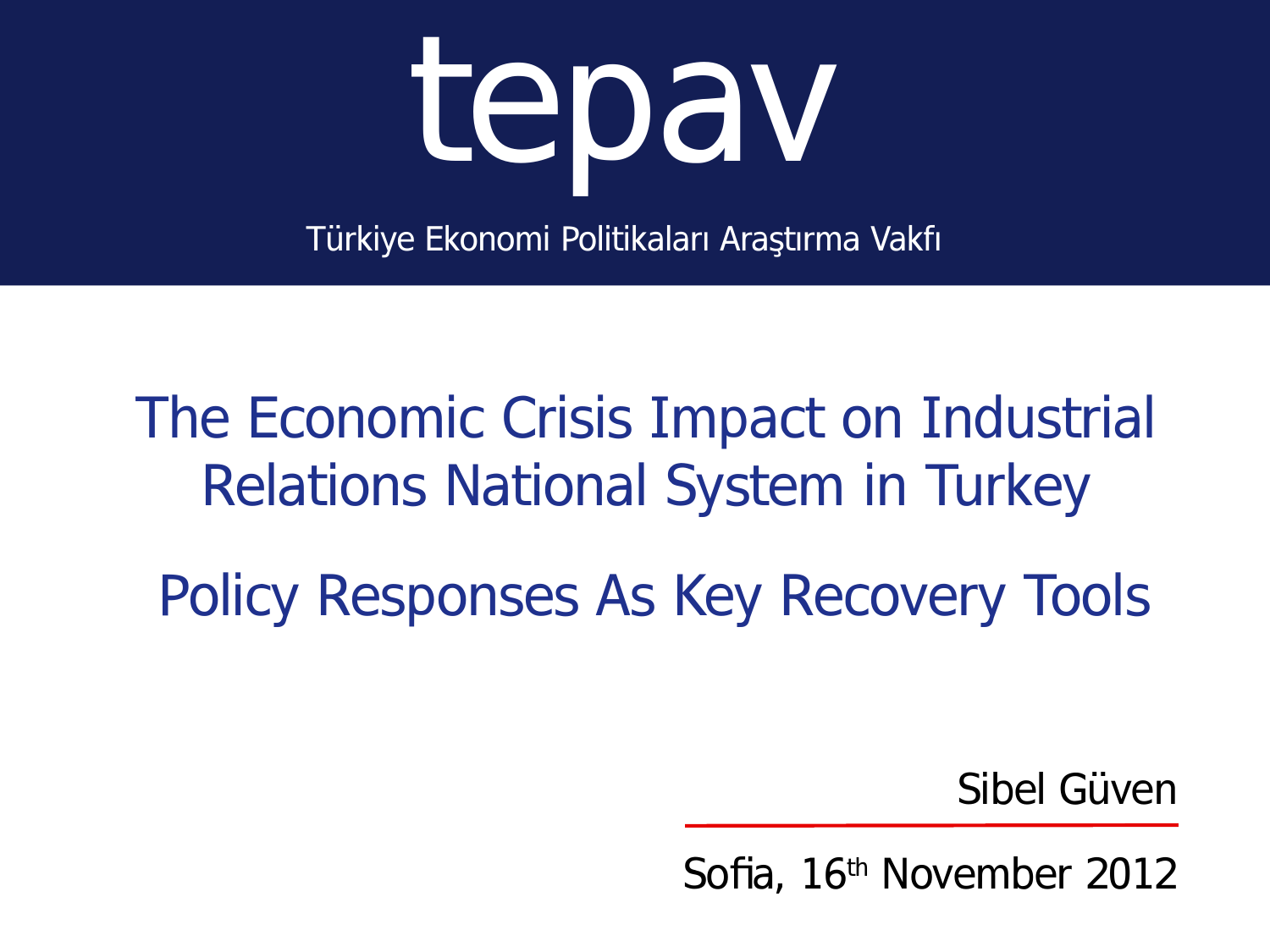

tepav
Türkiye Ekonomi Politikaları Araştırma Vakfı
# The Economic Crisis Impact on Industrial Relations National System in Turkey  Policy Responses As Key Recovery Tools
Sibel Güven
Sofia, 16th November 2012